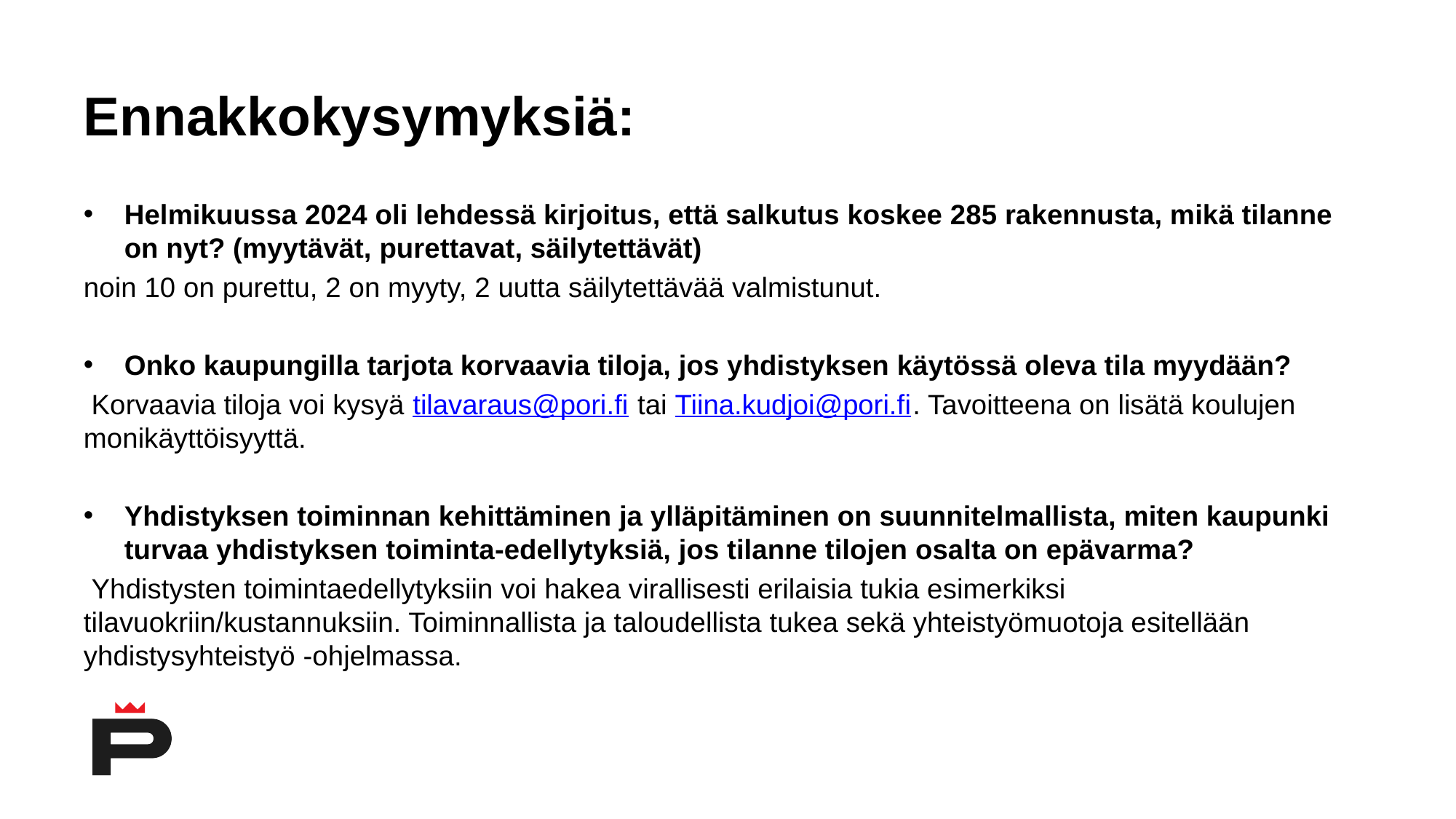

# Ennakkokysymyksiä:
Helmikuussa 2024 oli lehdessä kirjoitus, että salkutus koskee 285 rakennusta, mikä tilanne on nyt? (myytävät, purettavat, säilytettävät)
noin 10 on purettu, 2 on myyty, 2 uutta säilytettävää valmistunut.

Onko kaupungilla tarjota korvaavia tiloja, jos yhdistyksen käytössä oleva tila myydään?
 Korvaavia tiloja voi kysyä tilavaraus@pori.fi tai Tiina.kudjoi@pori.fi. Tavoitteena on lisätä koulujen monikäyttöisyyttä.

Yhdistyksen toiminnan kehittäminen ja ylläpitäminen on suunnitelmallista, miten kaupunki turvaa yhdistyksen toiminta-edellytyksiä, jos tilanne tilojen osalta on epävarma?
 Yhdistysten toimintaedellytyksiin voi hakea virallisesti erilaisia tukia esimerkiksi tilavuokriin/kustannuksiin. Toiminnallista ja taloudellista tukea sekä yhteistyömuotoja esitellään yhdistysyhteistyö -ohjelmassa.